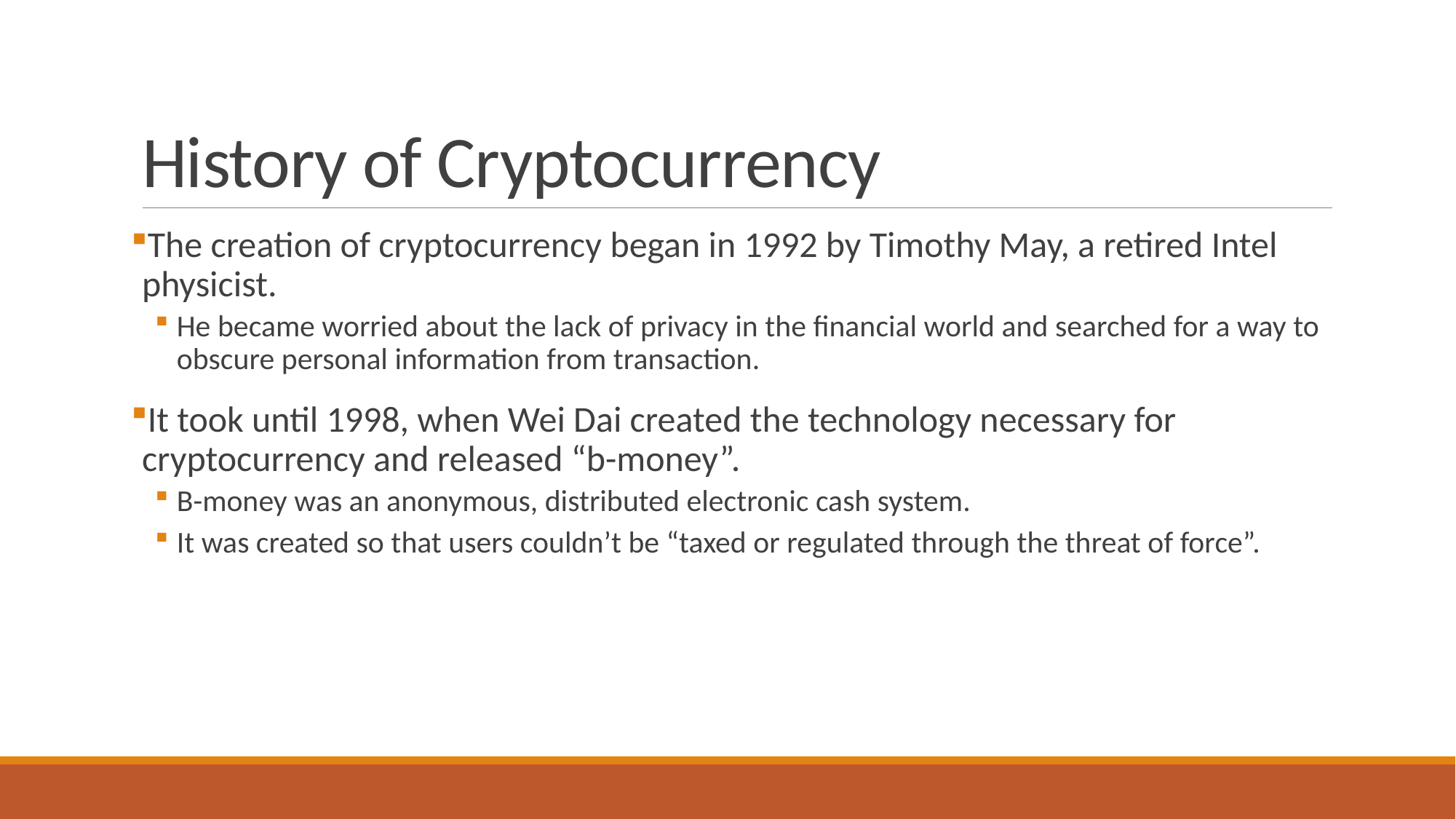

# History of Cryptocurrency
The creation of cryptocurrency began in 1992 by Timothy May, a retired Intel physicist.
He became worried about the lack of privacy in the financial world and searched for a way to obscure personal information from transaction.
It took until 1998, when Wei Dai created the technology necessary for cryptocurrency and released “b-money”.
B-money was an anonymous, distributed electronic cash system.
It was created so that users couldn’t be “taxed or regulated through the threat of force”.